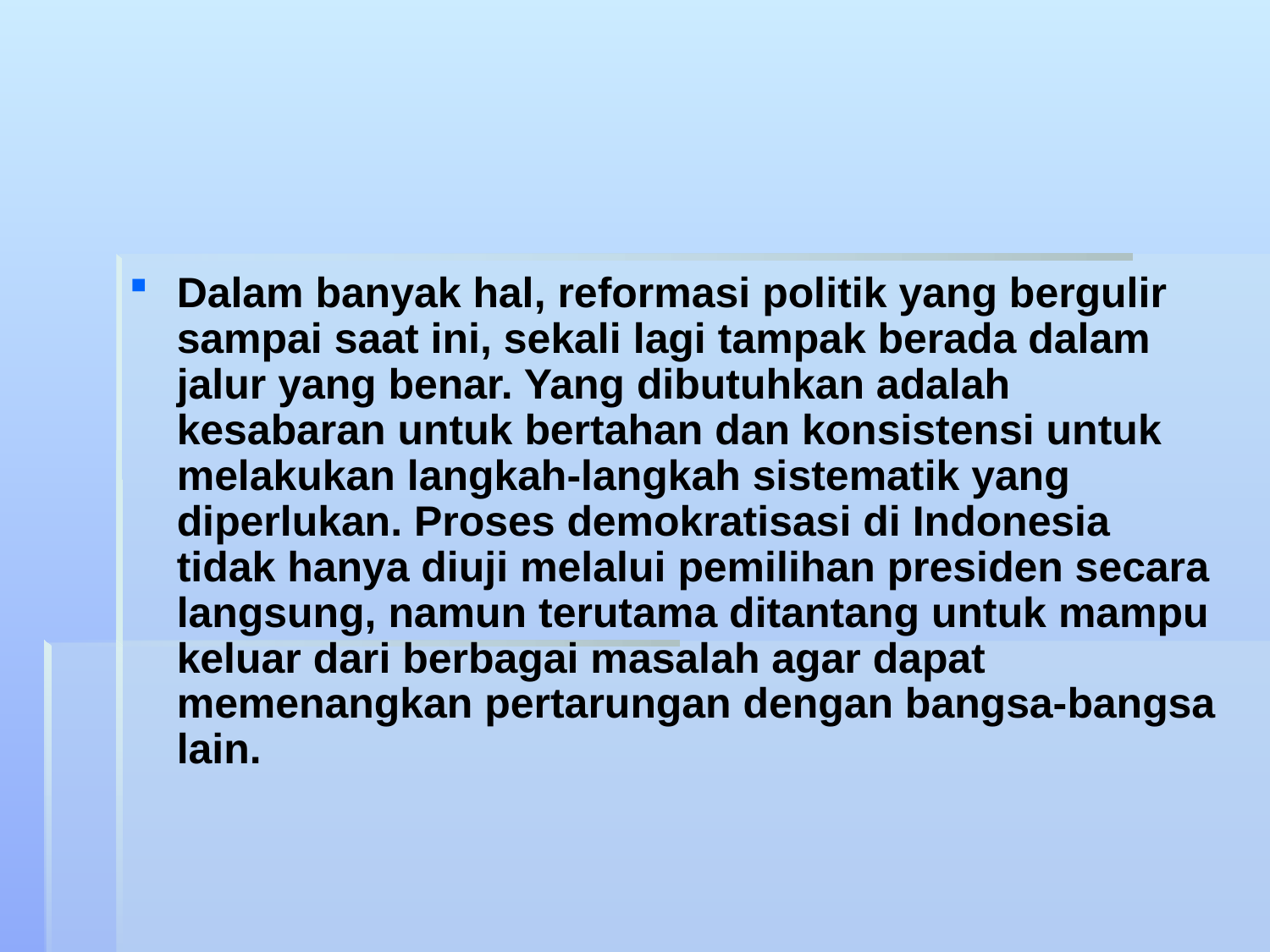

Dalam banyak hal, reformasi politik yang bergulir sampai saat ini, sekali lagi tampak berada dalam jalur yang benar. Yang dibutuhkan adalah kesabaran untuk bertahan dan konsistensi untuk melakukan langkah-langkah sistematik yang diperlukan. Proses demokratisasi di Indonesia tidak hanya diuji melalui pemilihan presiden secara langsung, namun terutama ditantang untuk mampu keluar dari berbagai masalah agar dapat memenangkan pertarungan dengan bangsa-bangsa lain.